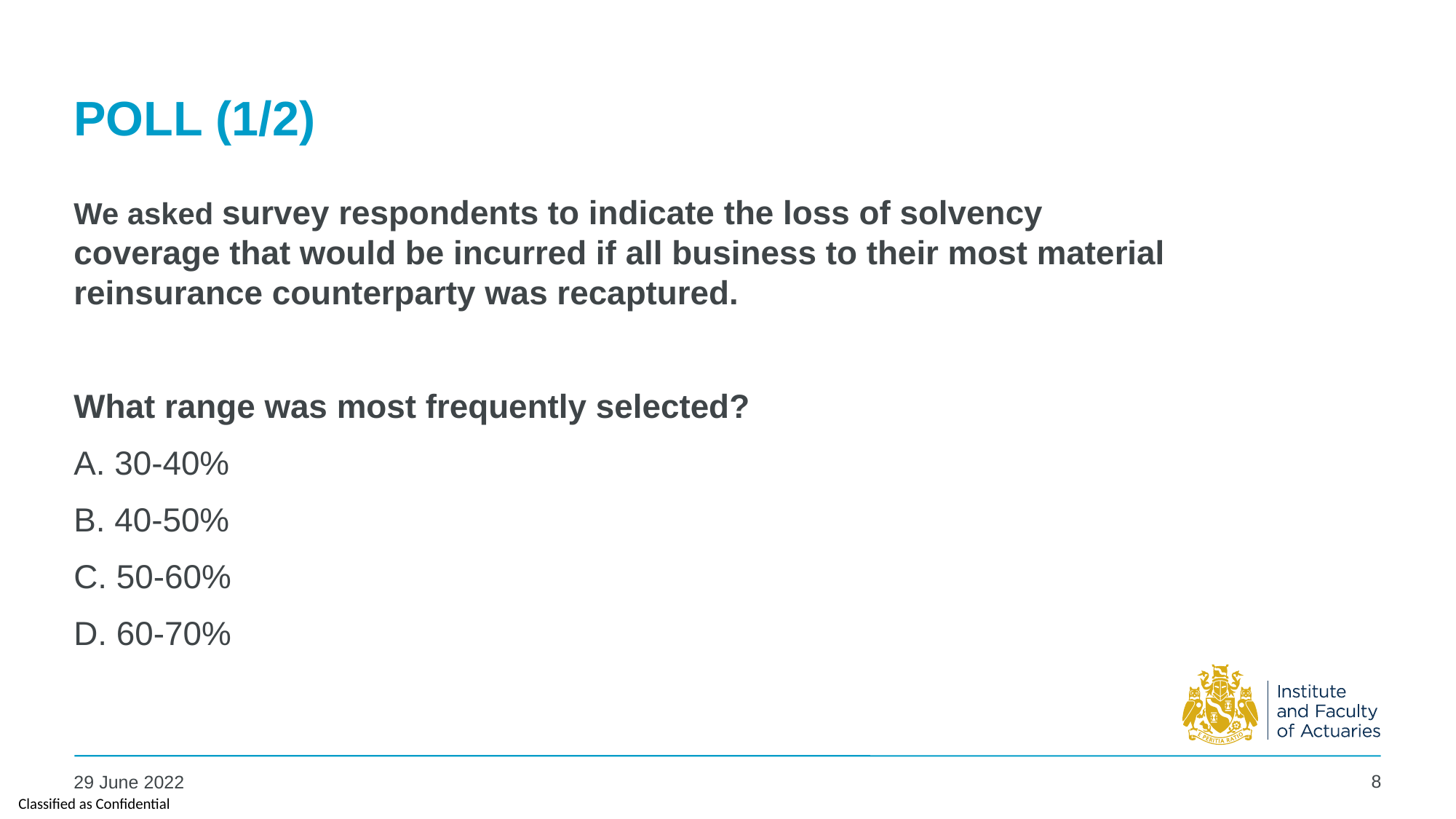

# POLL (1/2)
We asked survey respondents to indicate the loss of solvency coverage that would be incurred if all business to their most material reinsurance counterparty was recaptured.

What range was most frequently selected?
A. 30-40%
B. 40-50%
C. 50-60%
D. 60-70%

8
29 June 2022